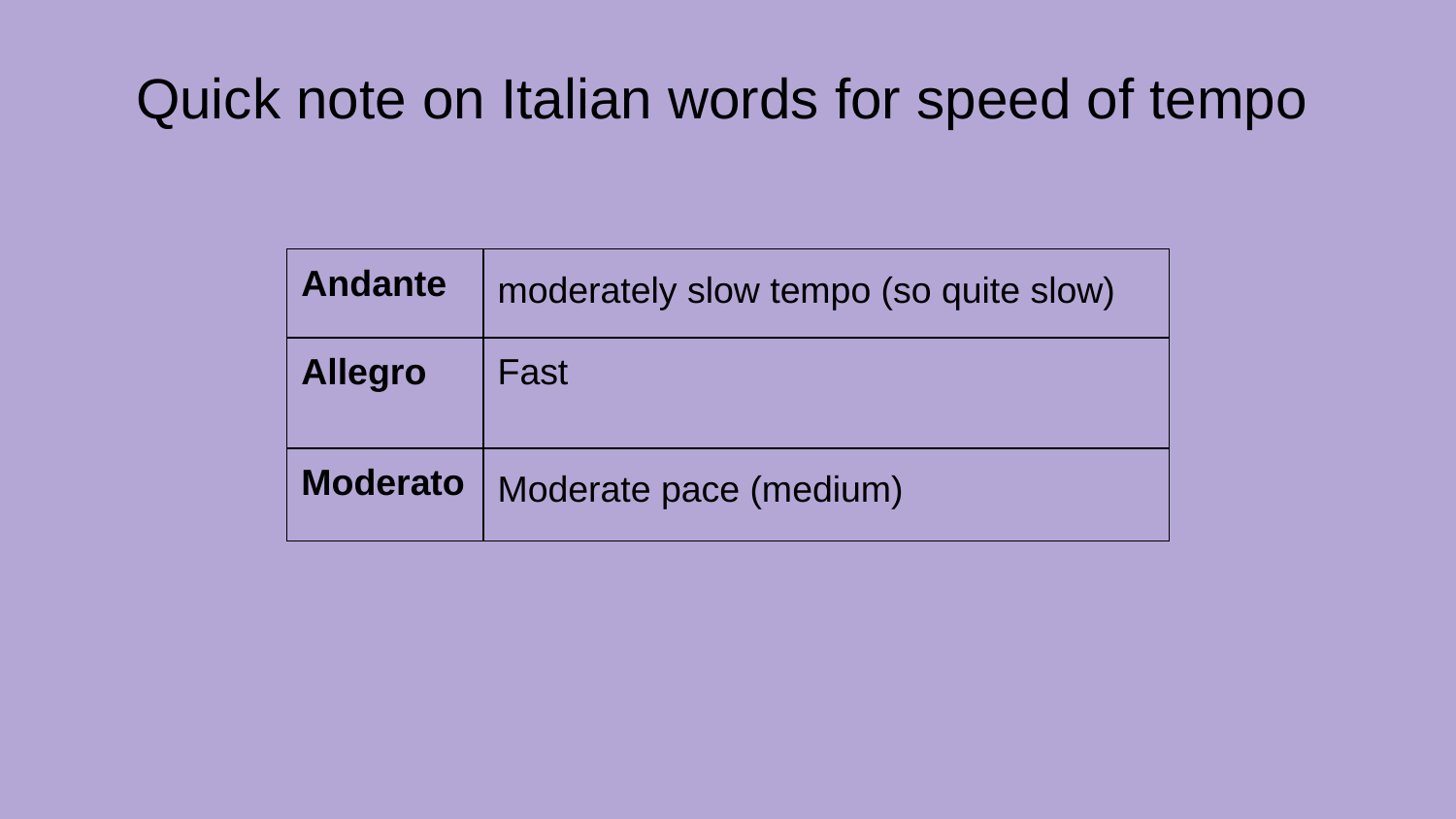

# Quick note on Italian words for speed of tempo
| Andante | moderately slow tempo (so quite slow) |
| --- | --- |
| Allegro | Fast |
| Moderato | Moderate pace (medium) |